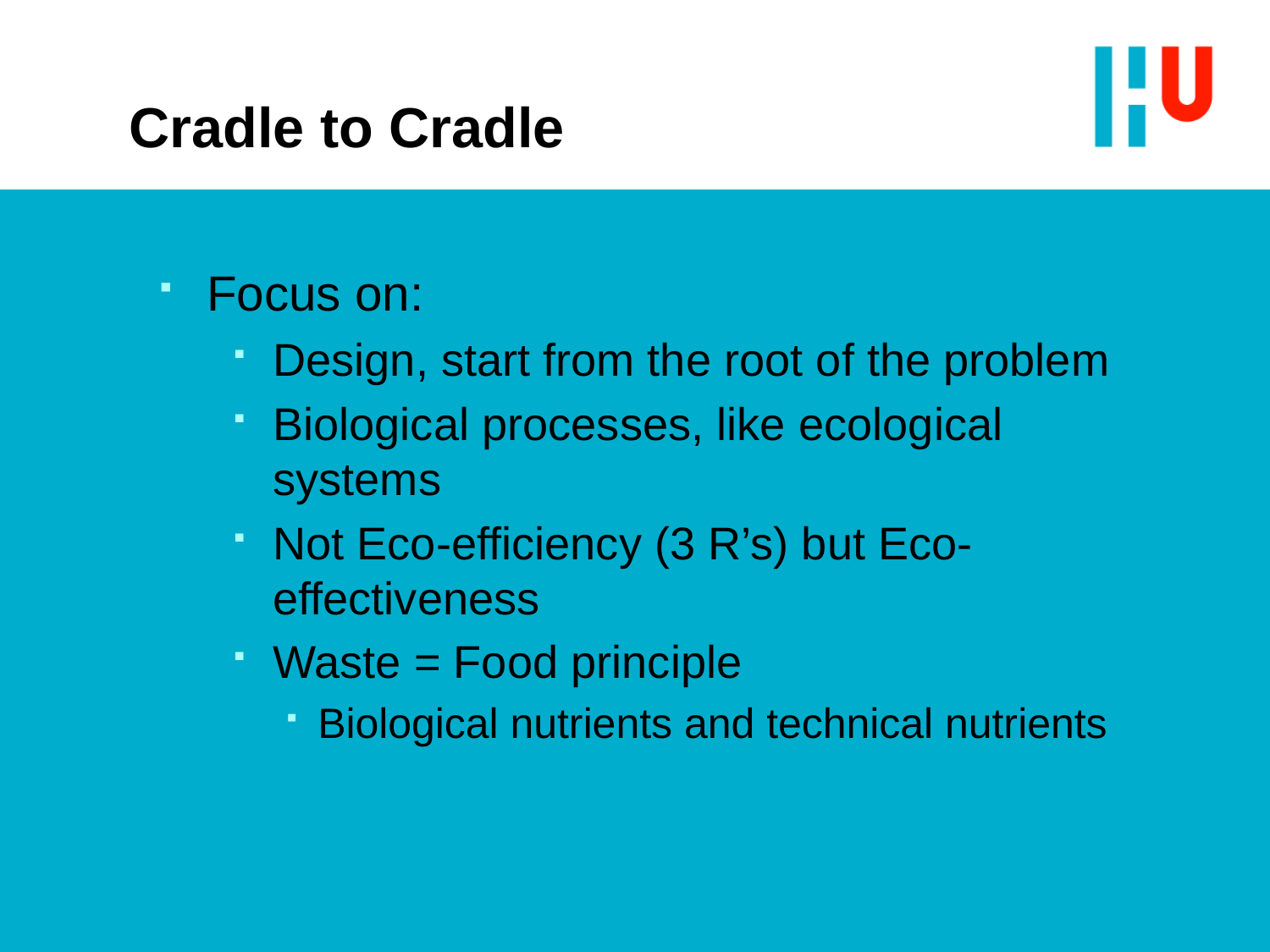

Cradle to Cradle
Focus on:
Design, start from the root of the problem
Biological processes, like ecological systems
Not Eco-efficiency (3 R’s) but Eco-effectiveness
Waste = Food principle
Biological nutrients and technical nutrients